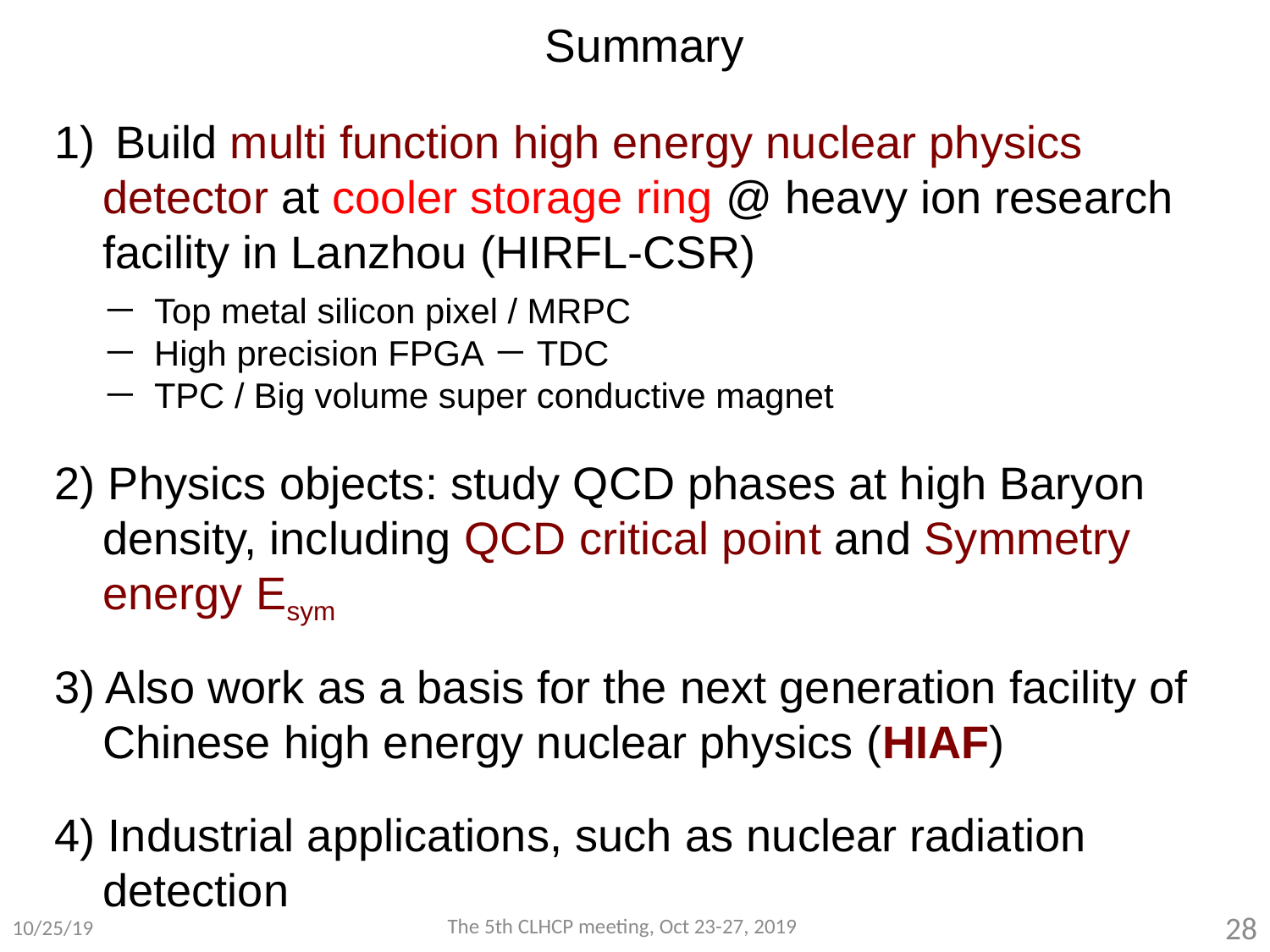

# Summary
 Build multi function high energy nuclear physics detector at cooler storage ring @ heavy ion research facility in Lanzhou (HIRFL-CSR)
	－ Top metal silicon pixel / MRPC
	－ High precision FPGA－TDC
   	－ TPC / Big volume super conductive magnet

2) Physics objects: study QCD phases at high Baryon density, including QCD critical point and Symmetry energy Esym

3) Also work as a basis for the next generation facility of Chinese high energy nuclear physics (HIAF)

4) Industrial applications, such as nuclear radiation detection
The 5th CLHCP meeting, Oct 23-27, 2019
28
10/25/19